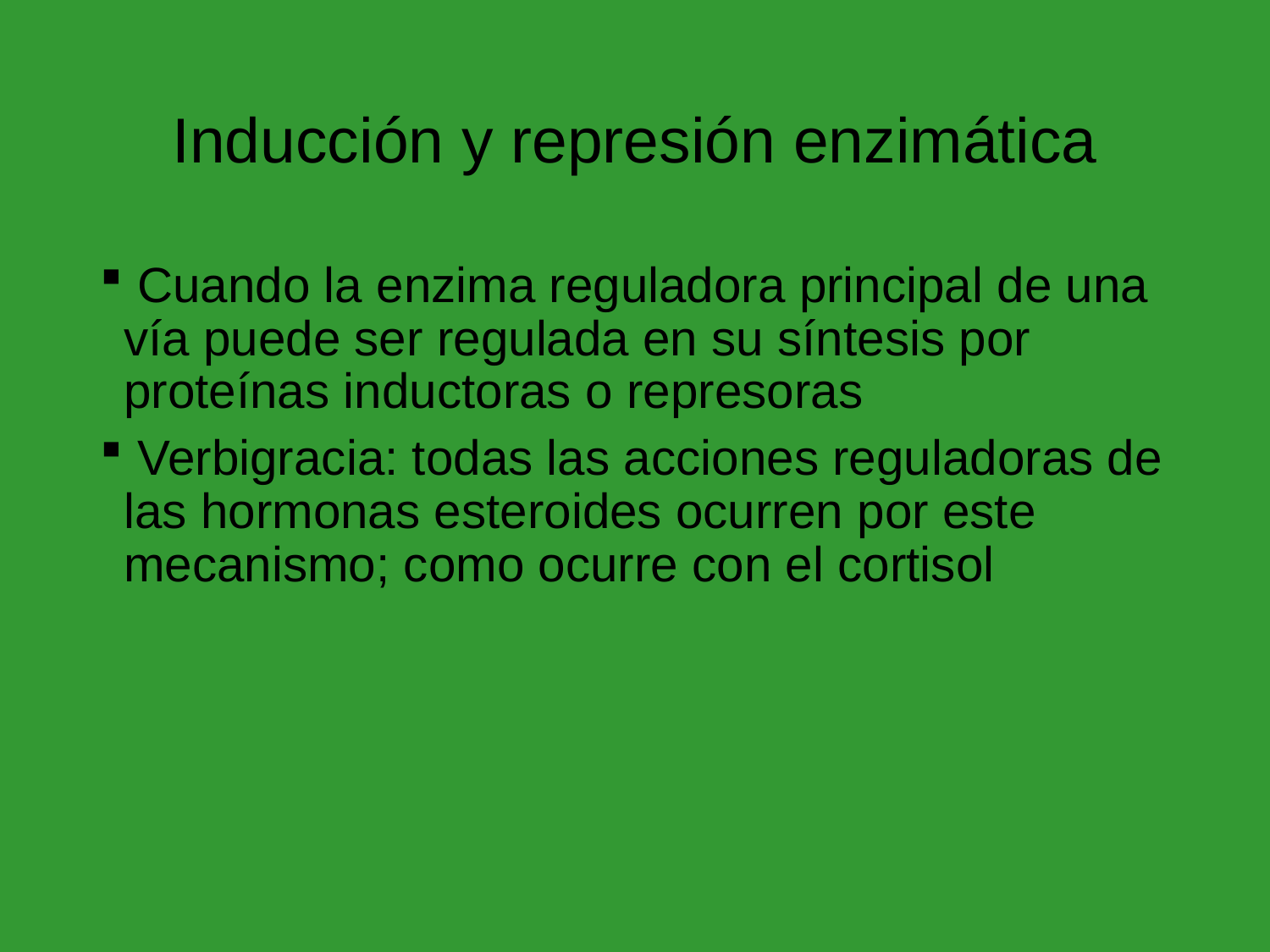

# Inducción y represión enzimática
 Cuando la enzima reguladora principal de una vía puede ser regulada en su síntesis por proteínas inductoras o represoras
 Verbigracia: todas las acciones reguladoras de las hormonas esteroides ocurren por este mecanismo; como ocurre con el cortisol